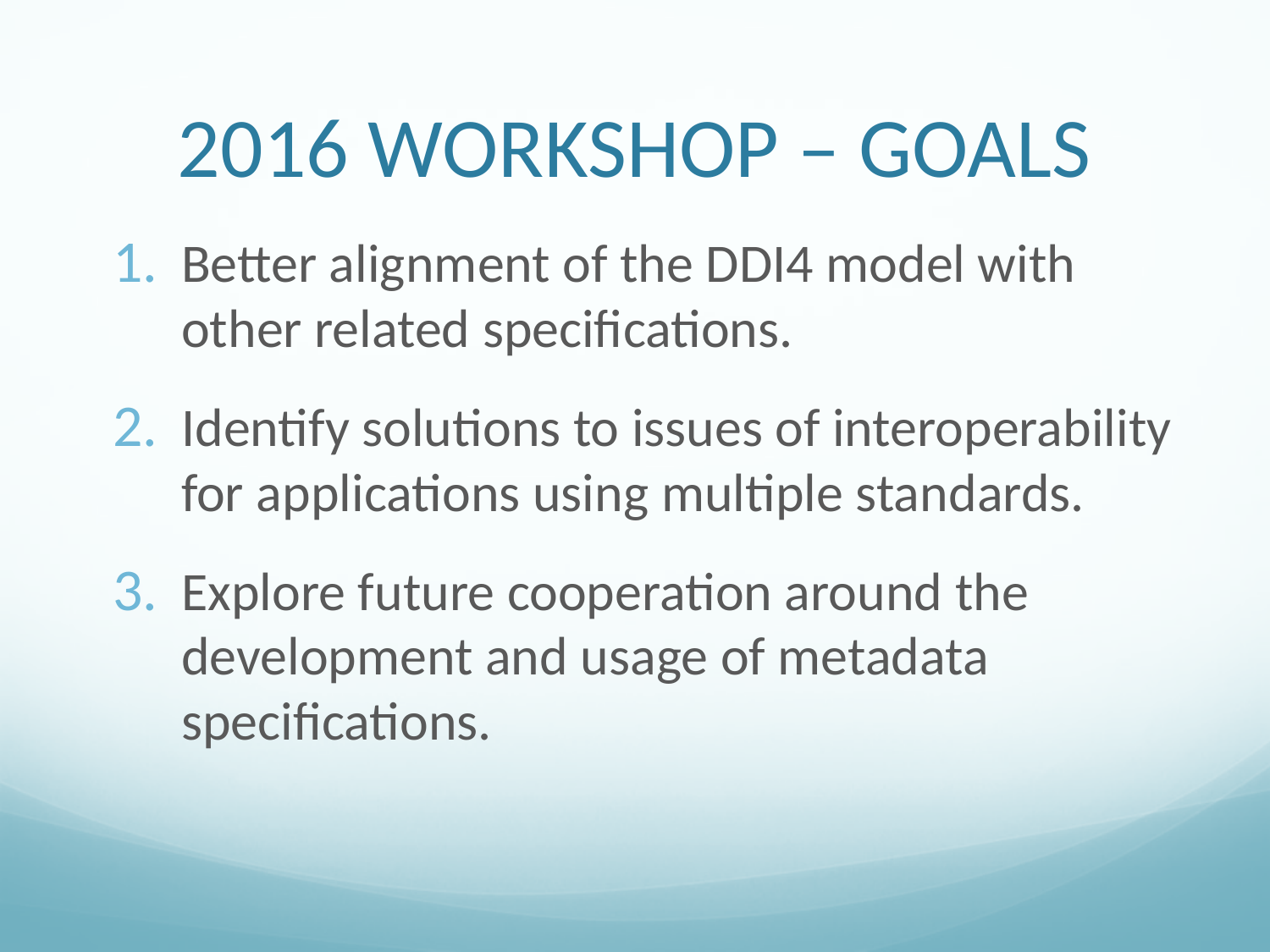

# 2016 Workshop – Goals
Better alignment of the DDI4 model with other related specifications.
Identify solutions to issues of interoperability for applications using multiple standards.
Explore future cooperation around the development and usage of metadata specifications.